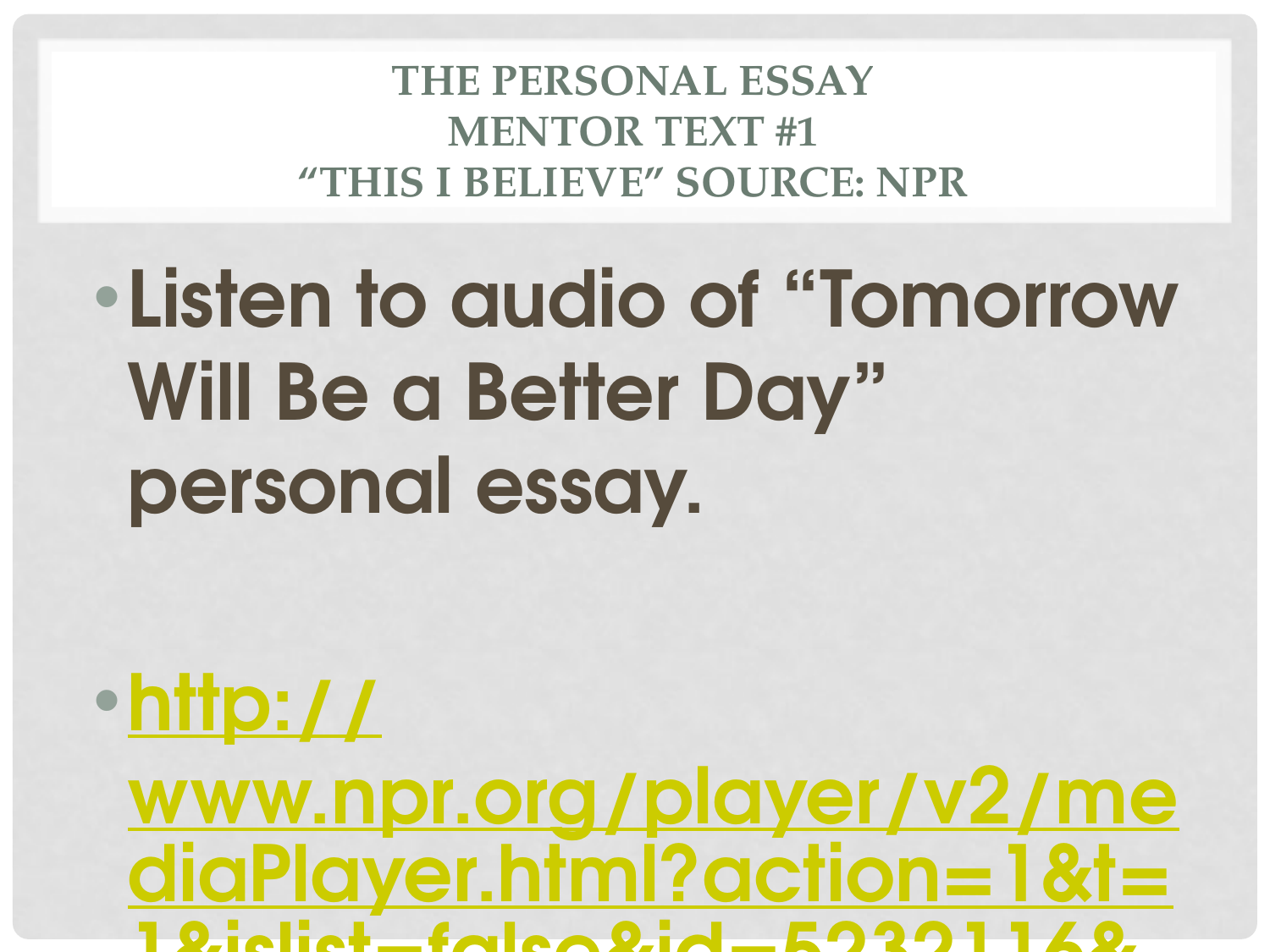

# The personal essay mentor Text #1 “This I Believe” Source: NPR
Listen to audio of “Tomorrow Will Be a Better Day” personal essay.

http://www.npr.org/player/v2/mediaPlayer.html?action=1&t=1&islist=false&id=5232116&m=5235027